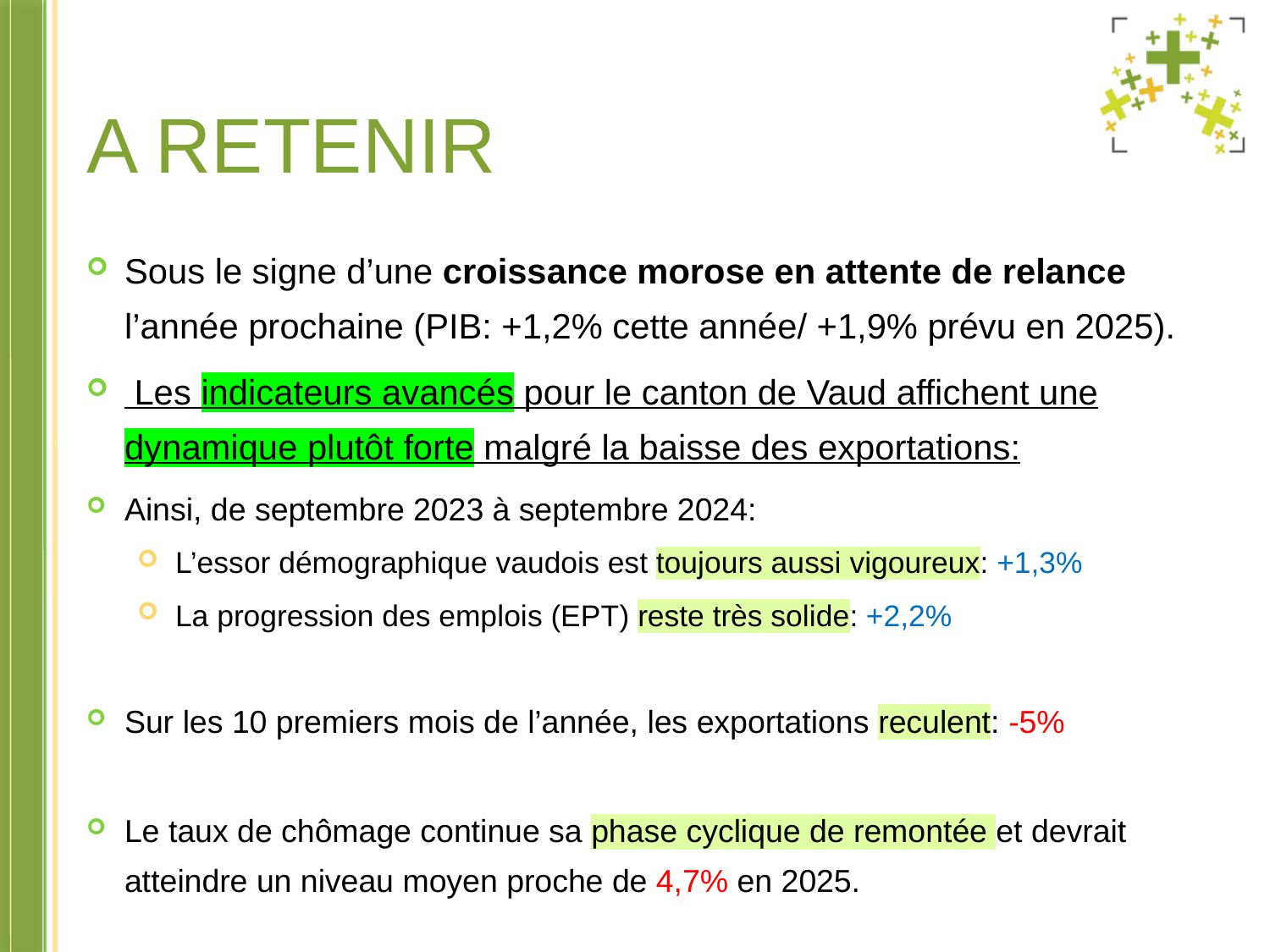

A retenir
Sous le signe d’une croissance morose en attente de relance l’année prochaine (PIB: +1,2% cette année/ +1,9% prévu en 2025).
 Les indicateurs avancés pour le canton de Vaud affichent une dynamique plutôt forte malgré la baisse des exportations:
Ainsi, de septembre 2023 à septembre 2024:
L’essor démographique vaudois est toujours aussi vigoureux: +1,3%
La progression des emplois (EPT) reste très solide: +2,2%
Sur les 10 premiers mois de l’année, les exportations reculent: -5%
Le taux de chômage continue sa phase cyclique de remontée et devrait atteindre un niveau moyen proche de 4,7% en 2025.